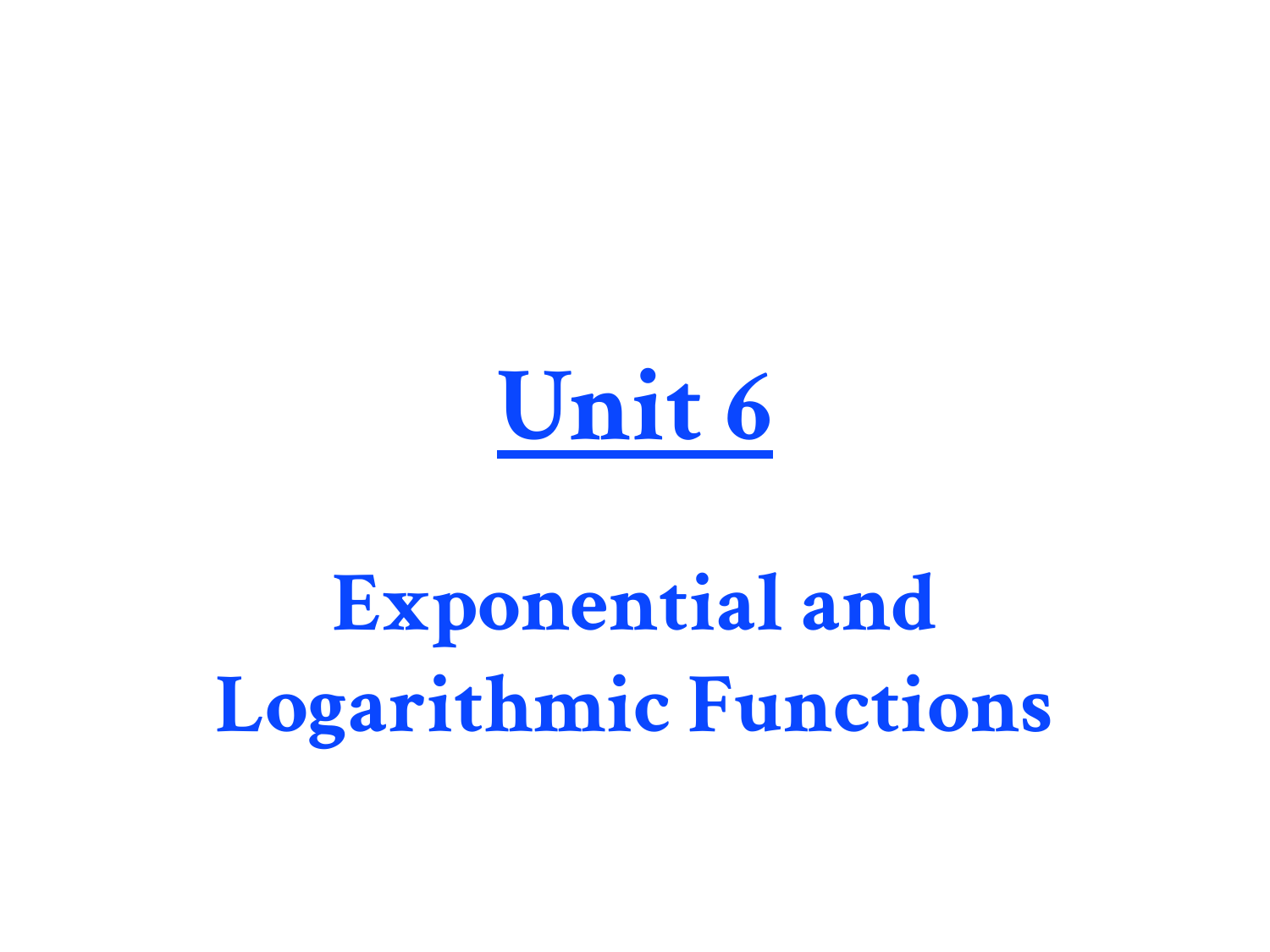

# Unit 6
Exponential and Logarithmic Functions